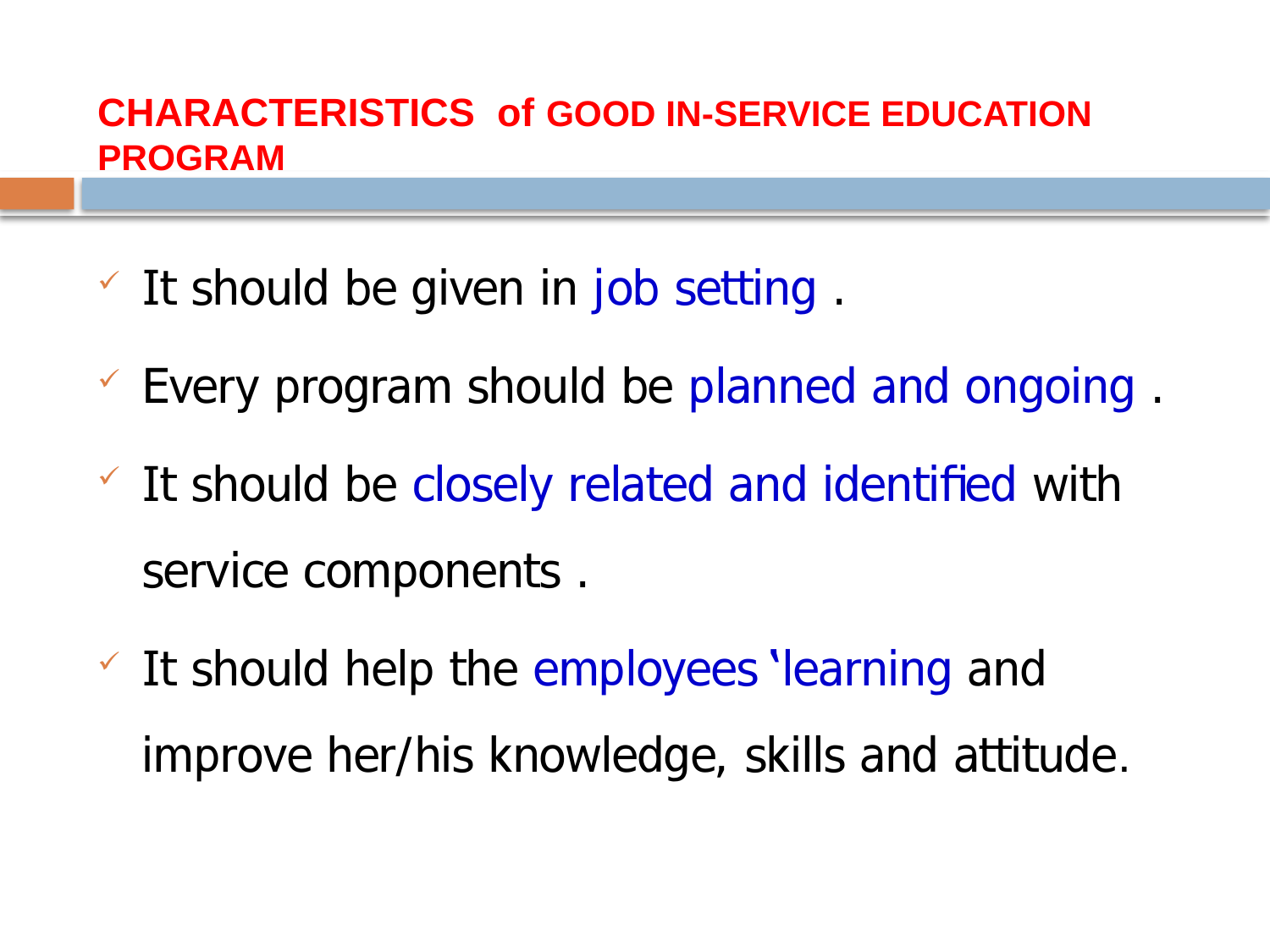

# CHARACTERISTICS  of GOOD IN-SERVICE EDUCATION PROGRAM
It should be given in job setting .
Every program should be planned and ongoing .
It should be closely related and identified with service components .
It should help the employees ‘learning and improve her/his knowledge, skills and attitude.